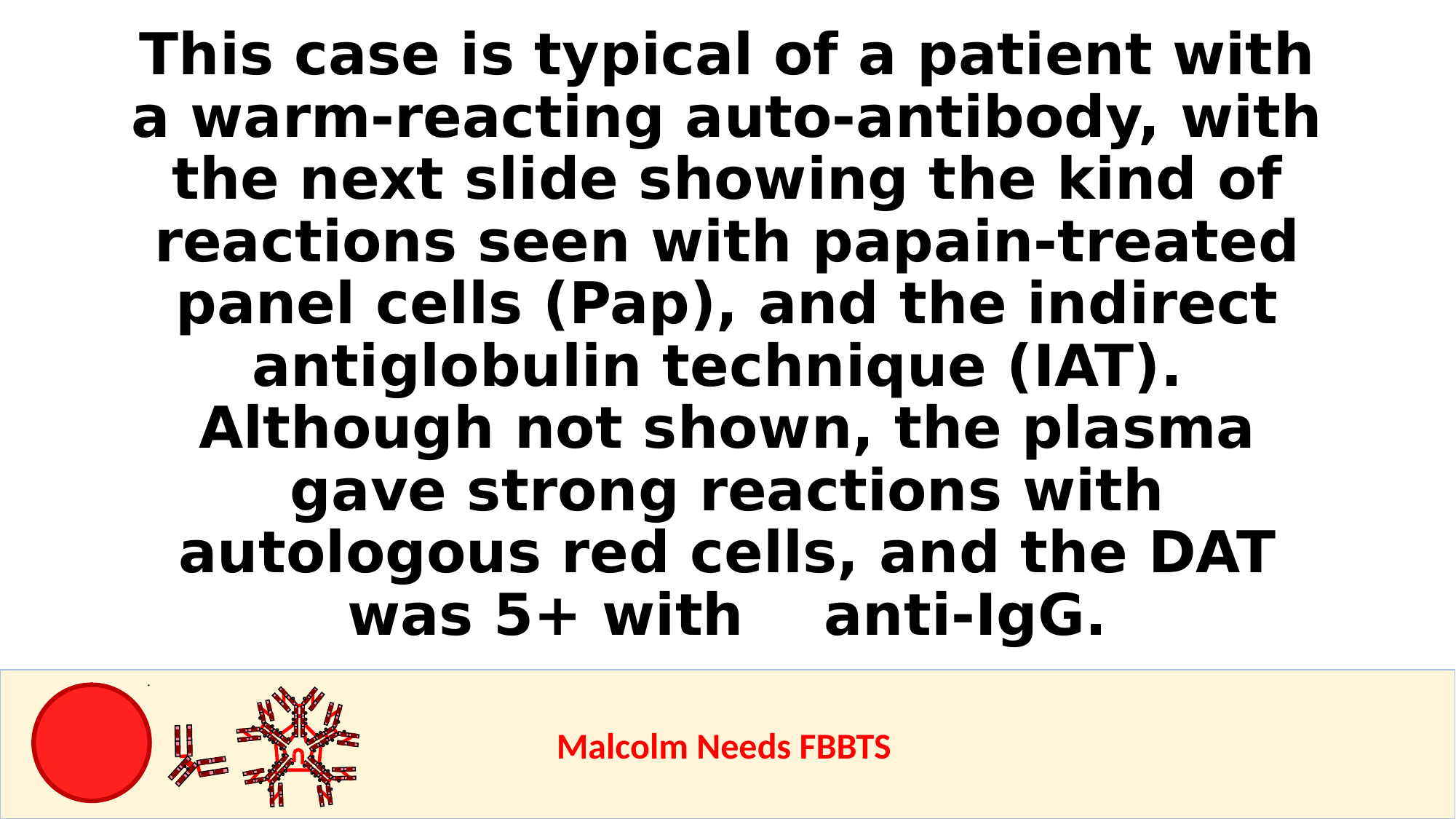

# This case is typical of a patient with a warm-reacting auto-antibody, with the next slide showing the kind of reactions seen with papain-treated panel cells (Pap), and the indirect antiglobulin technique (IAT).  Although not shown, the plasma gave strong reactions with autologous red cells, and the DAT was 5+ with    anti-IgG.
					Malcolm Needs FBBTS